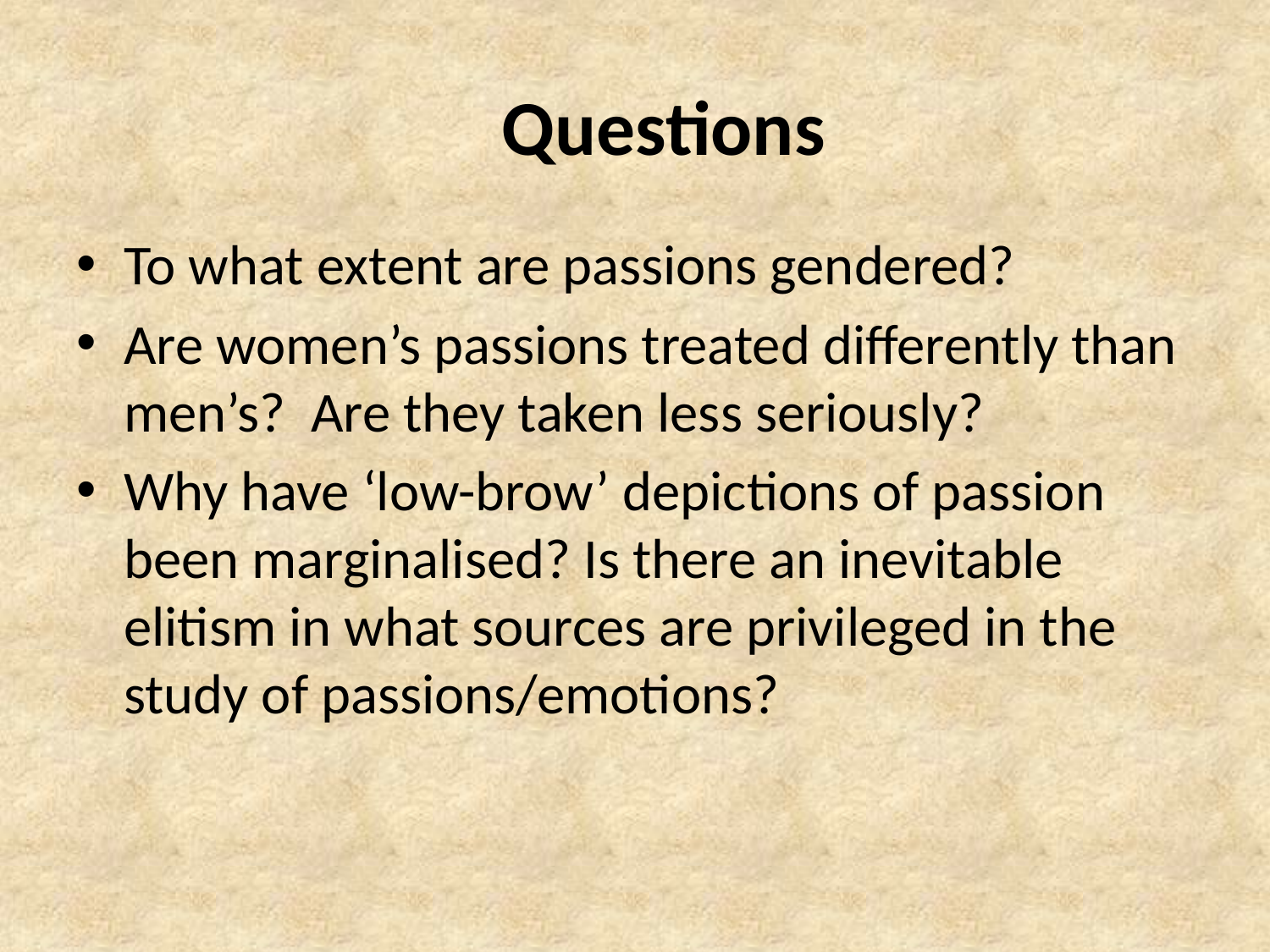

# Questions
To what extent are passions gendered?
Are women’s passions treated differently than men’s?  Are they taken less seriously?
Why have ‘low-brow’ depictions of passion been marginalised? Is there an inevitable elitism in what sources are privileged in the study of passions/emotions?